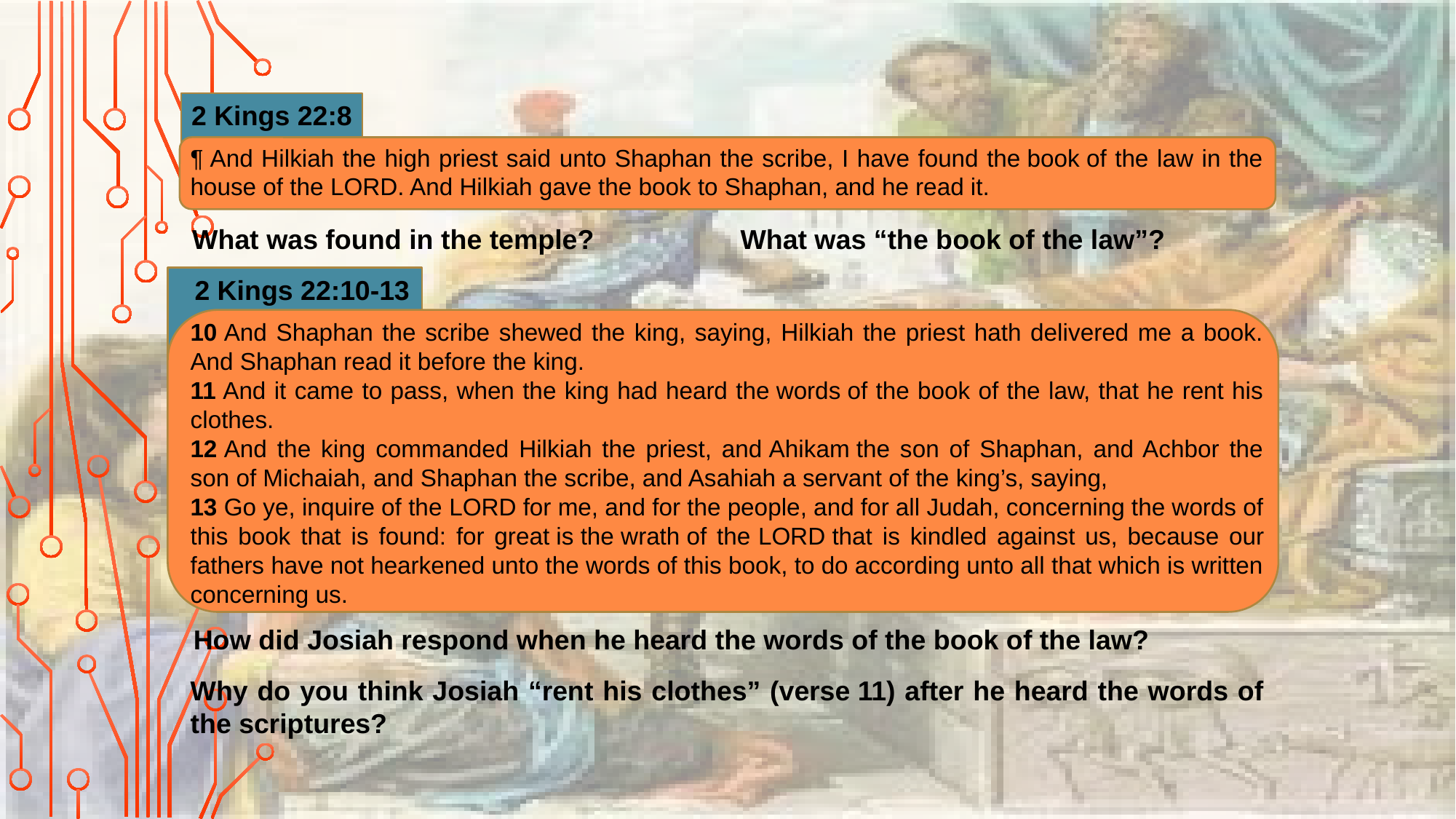

2 Kings 22:8

¶ And Hilkiah the high priest said unto Shaphan the scribe, I have found the book of the law in the house of the Lord. And Hilkiah gave the book to Shaphan, and he read it.
What was found in the temple?
What was “the book of the law”?

2 Kings 22:10-13

10 And Shaphan the scribe shewed the king, saying, Hilkiah the priest hath delivered me a book. And Shaphan read it before the king.
11 And it came to pass, when the king had heard the words of the book of the law, that he rent his clothes.
12 And the king commanded Hilkiah the priest, and Ahikam the son of Shaphan, and Achbor the son of Michaiah, and Shaphan the scribe, and Asahiah a servant of the king’s, saying,
13 Go ye, inquire of the Lord for me, and for the people, and for all Judah, concerning the words of this book that is found: for great is the wrath of the Lord that is kindled against us, because our fathers have not hearkened unto the words of this book, to do according unto all that which is written concerning us.
How did Josiah respond when he heard the words of the book of the law?
Why do you think Josiah “rent his clothes” (verse 11) after he heard the words of the scriptures?